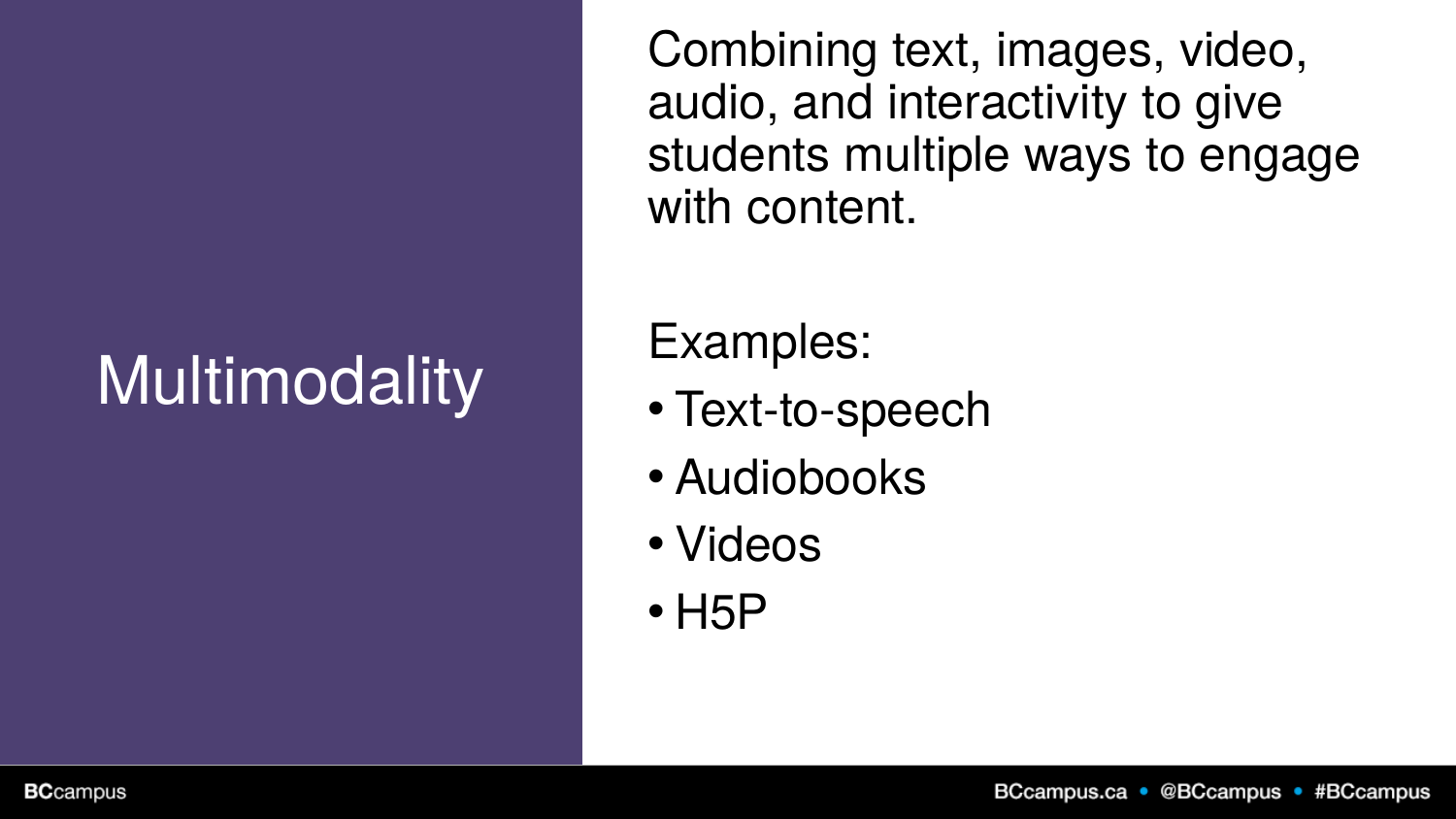

# Multimodality
Combining text, images, video, audio, and interactivity to give students multiple ways to engage with content.

Examples:
Text-to-speech
Audiobooks
Videos
H5P